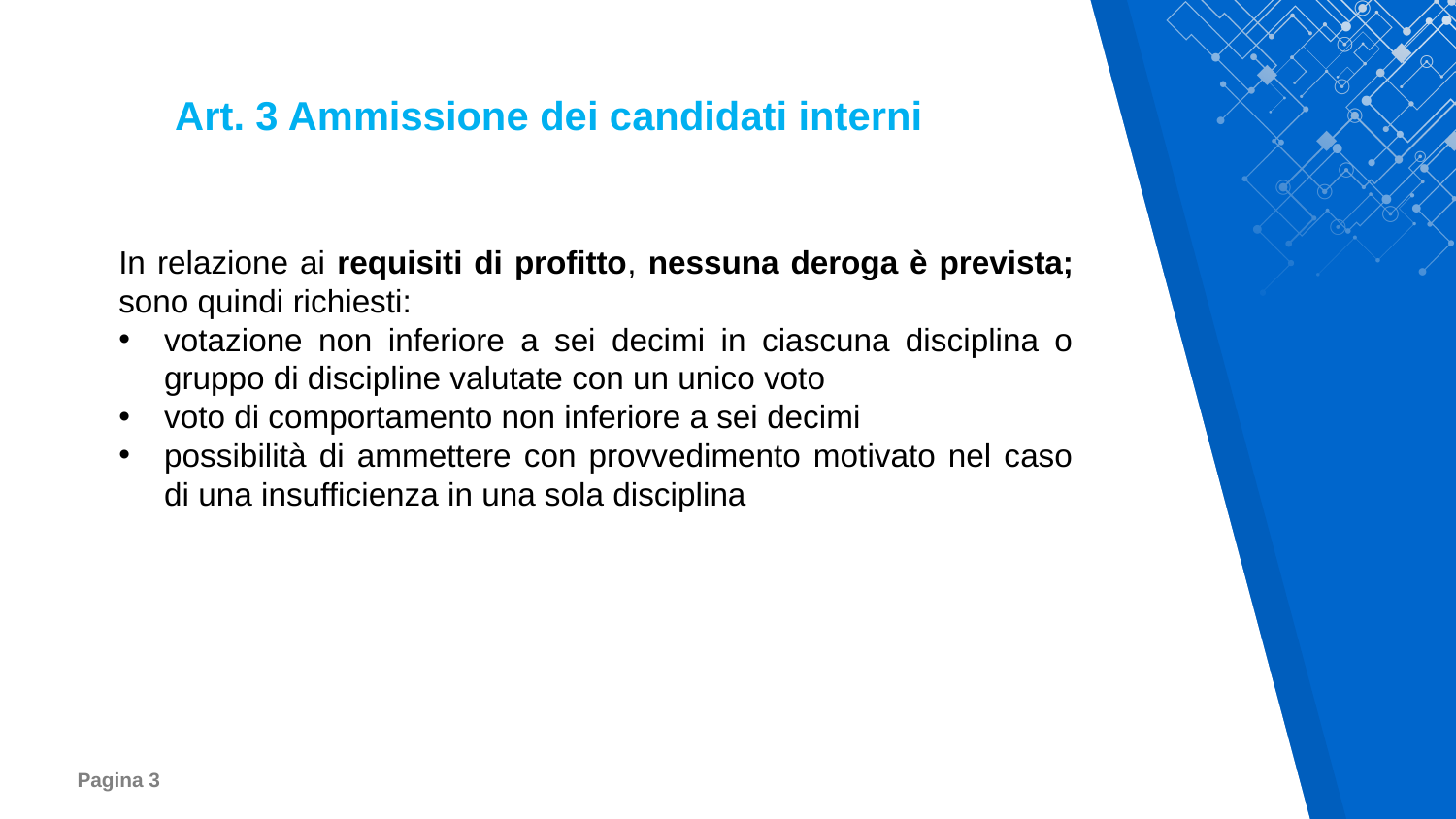

Art. 3 Ammissione dei candidati interni

In relazione ai requisiti di profitto, nessuna deroga è prevista; sono quindi richiesti:
votazione non inferiore a sei decimi in ciascuna disciplina o gruppo di discipline valutate con un unico voto
voto di comportamento non inferiore a sei decimi
possibilità di ammettere con provvedimento motivato nel caso di una insufficienza in una sola disciplina